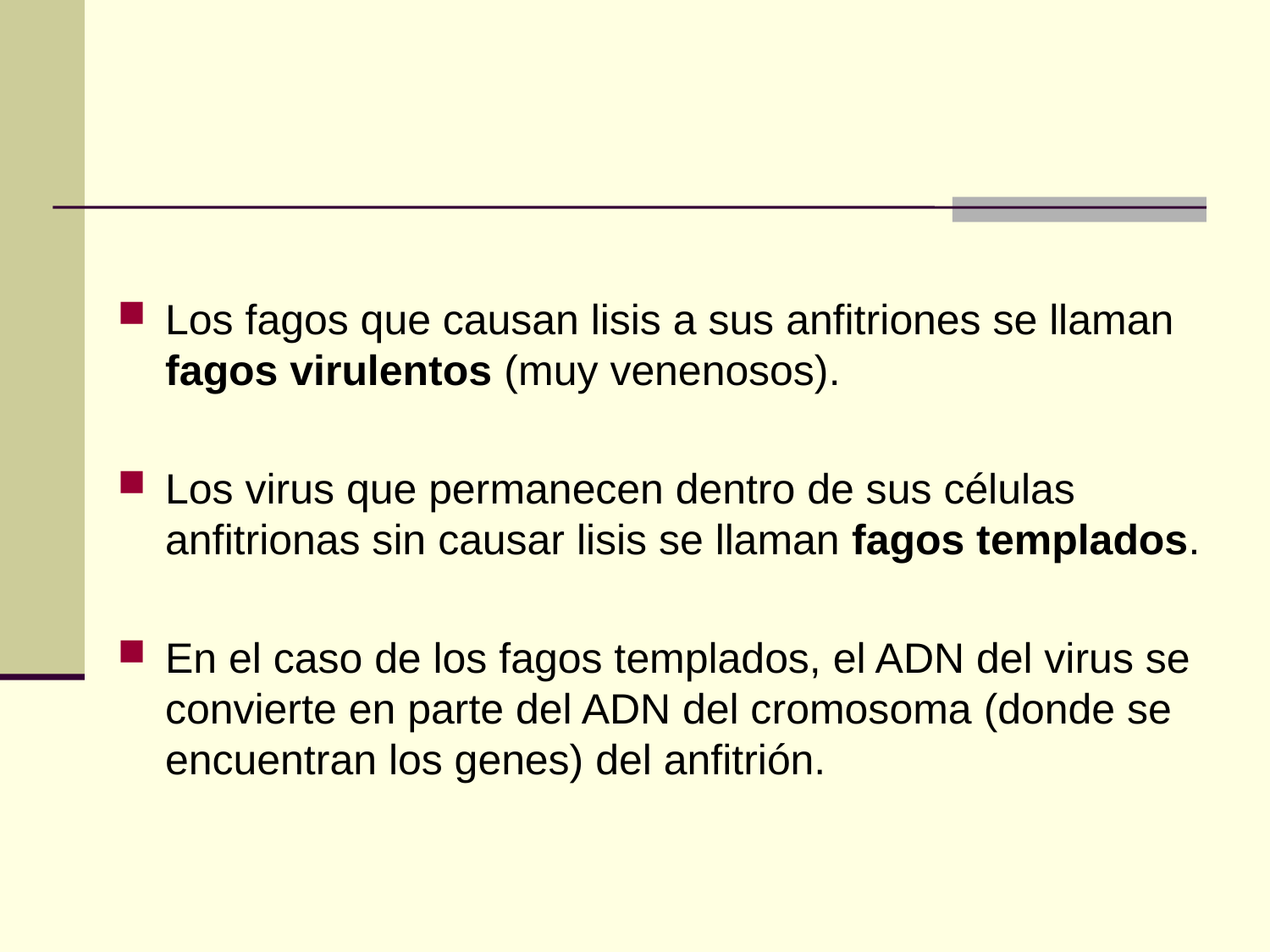

Los fagos que causan lisis a sus anfitriones se llaman fagos virulentos (muy venenosos).

Los virus que permanecen dentro de sus células anfitrionas sin causar lisis se llaman fagos templados.

En el caso de los fagos templados, el ADN del virus se convierte en parte del ADN del cromosoma (donde se encuentran los genes) del anfitrión.